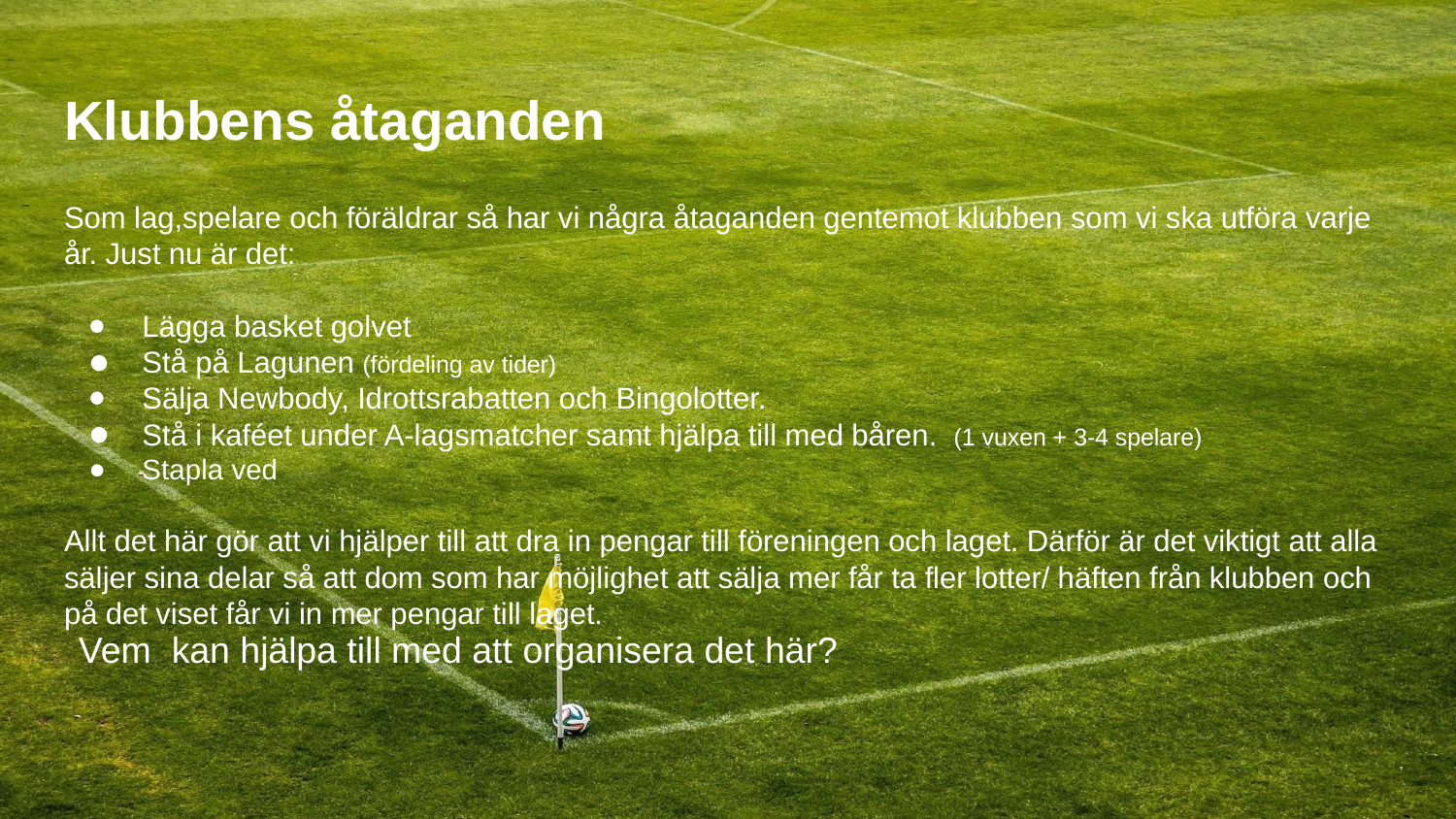

# Klubbens åtaganden
Som lag,spelare och föräldrar så har vi några åtaganden gentemot klubben som vi ska utföra varje år. Just nu är det:

Lägga basket golvet
Stå på Lagunen (fördeling av tider)
Sälja Newbody, Idrottsrabatten och Bingolotter.
Stå i kaféet under A-lagsmatcher samt hjälpa till med båren.  (1 vuxen + 3-4 spelare)
Stapla ved

Allt det här gör att vi hjälper till att dra in pengar till föreningen och laget. Därför är det viktigt att alla säljer sina delar så att dom som har möjlighet att sälja mer får ta fler lotter/ häften från klubben och på det viset får vi in mer pengar till laget.

Vem  kan hjälpa till med att organisera det här?